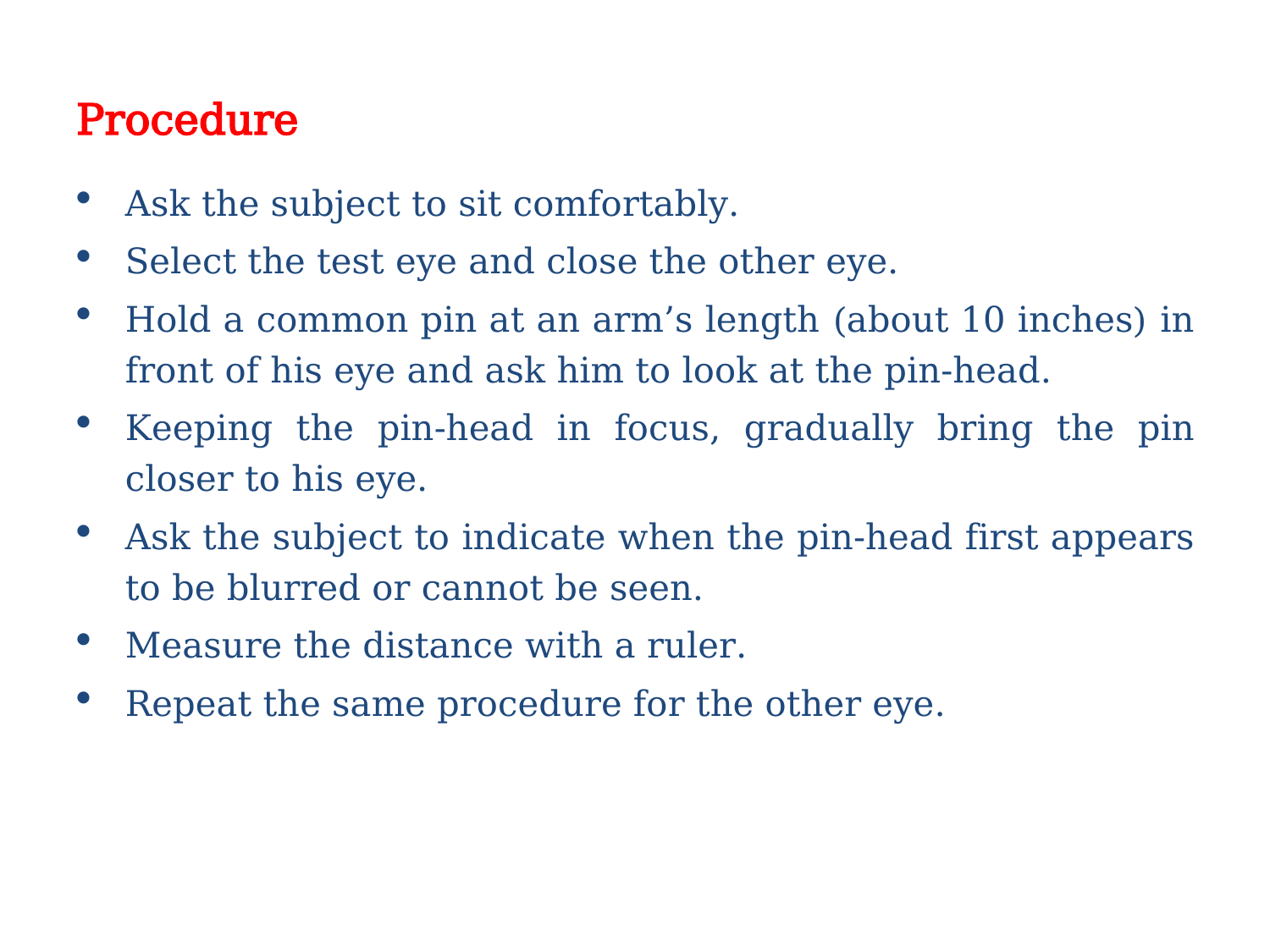

# Procedure
Ask the subject to sit comfortably.
Select the test eye and close the other eye.
Hold a common pin at an arm’s length (about 10 inches) in front of his eye and ask him to look at the pin-head.
Keeping the pin-head in focus, gradually bring the pin closer to his eye.
Ask the subject to indicate when the pin-head first appears to be blurred or cannot be seen.
Measure the distance with a ruler.
Repeat the same procedure for the other eye.